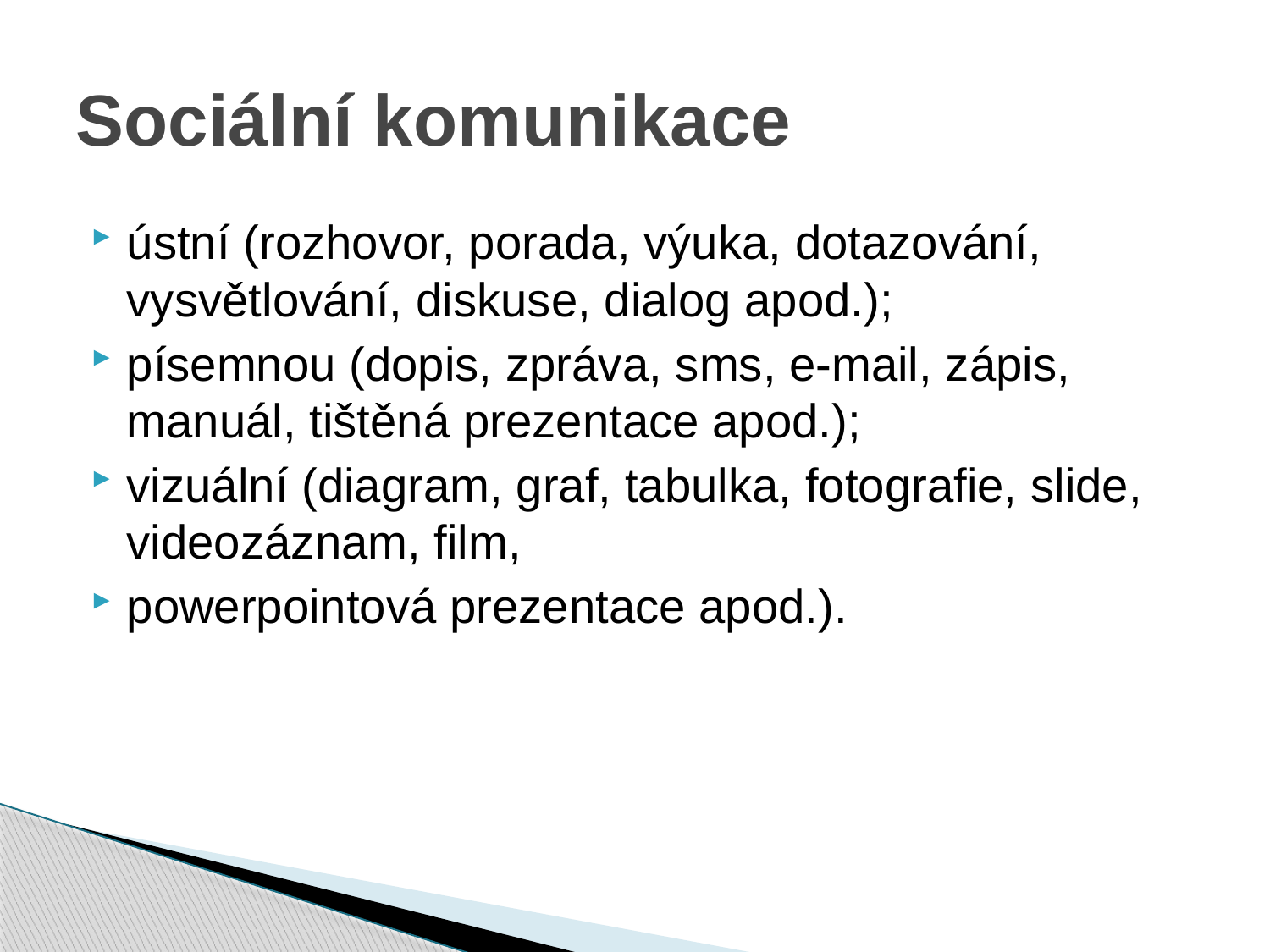

# Sociální komunikace
ústní (rozhovor, porada, výuka, dotazování, vysvětlování, diskuse, dialog apod.);
písemnou (dopis, zpráva, sms, e-mail, zápis, manuál, tištěná prezentace apod.);
vizuální (diagram, graf, tabulka, fotografie, slide, videozáznam, film,
powerpointová prezentace apod.).